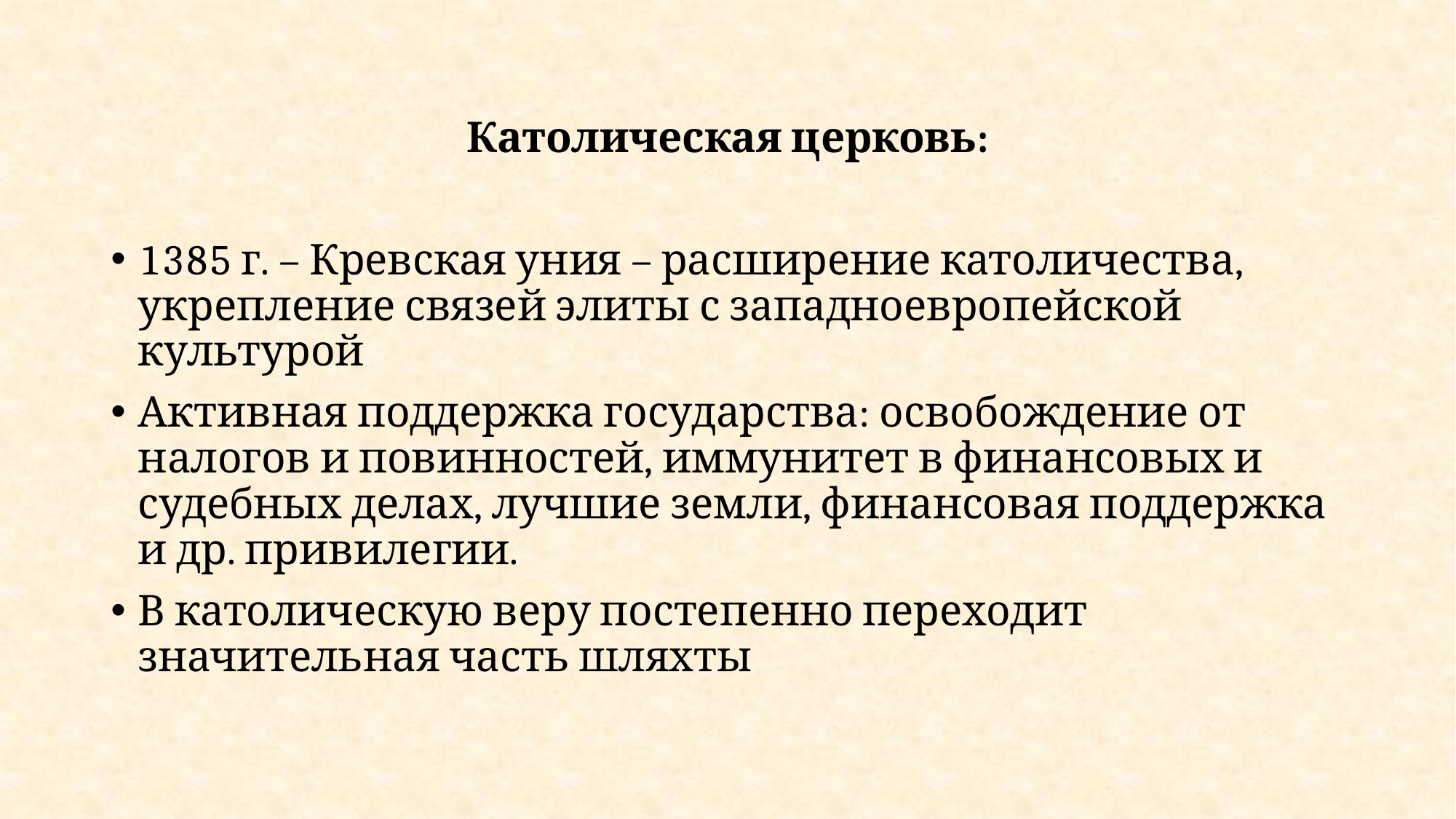

#
Католическая церковь:

1385 г. – Кревская уния – расширение католичества, укрепление связей элиты с западноевропейской культурой
Активная поддержка государства: освобождение от налогов и повинностей, иммунитет в финансовых и судебных делах, лучшие земли, финансовая поддержка и др. привилегии.
В католическую веру постепенно переходит значительная часть шляхты